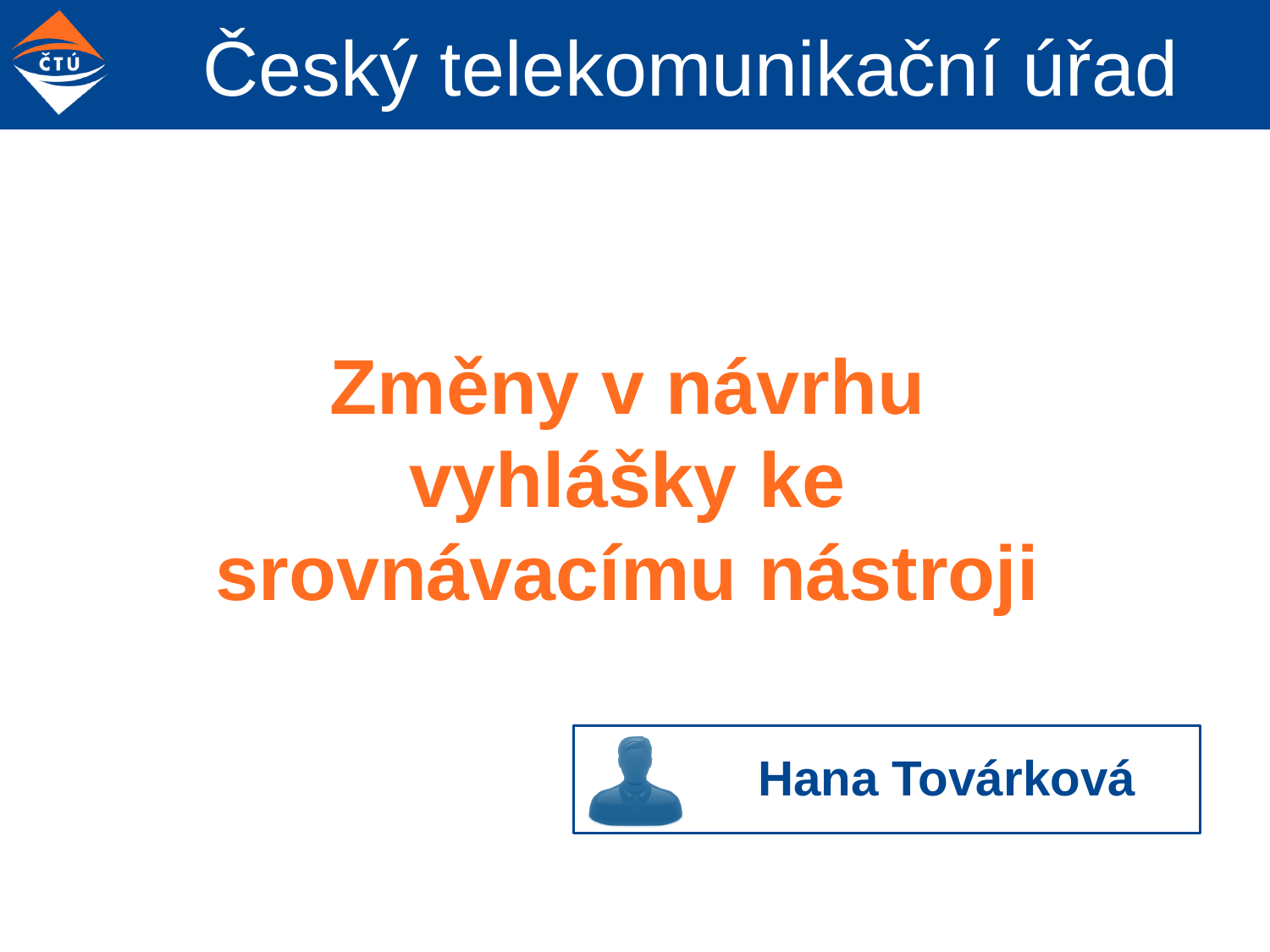

Změny v návrhu vyhlášky ke srovnávacímu nástroji
Hana Továrková